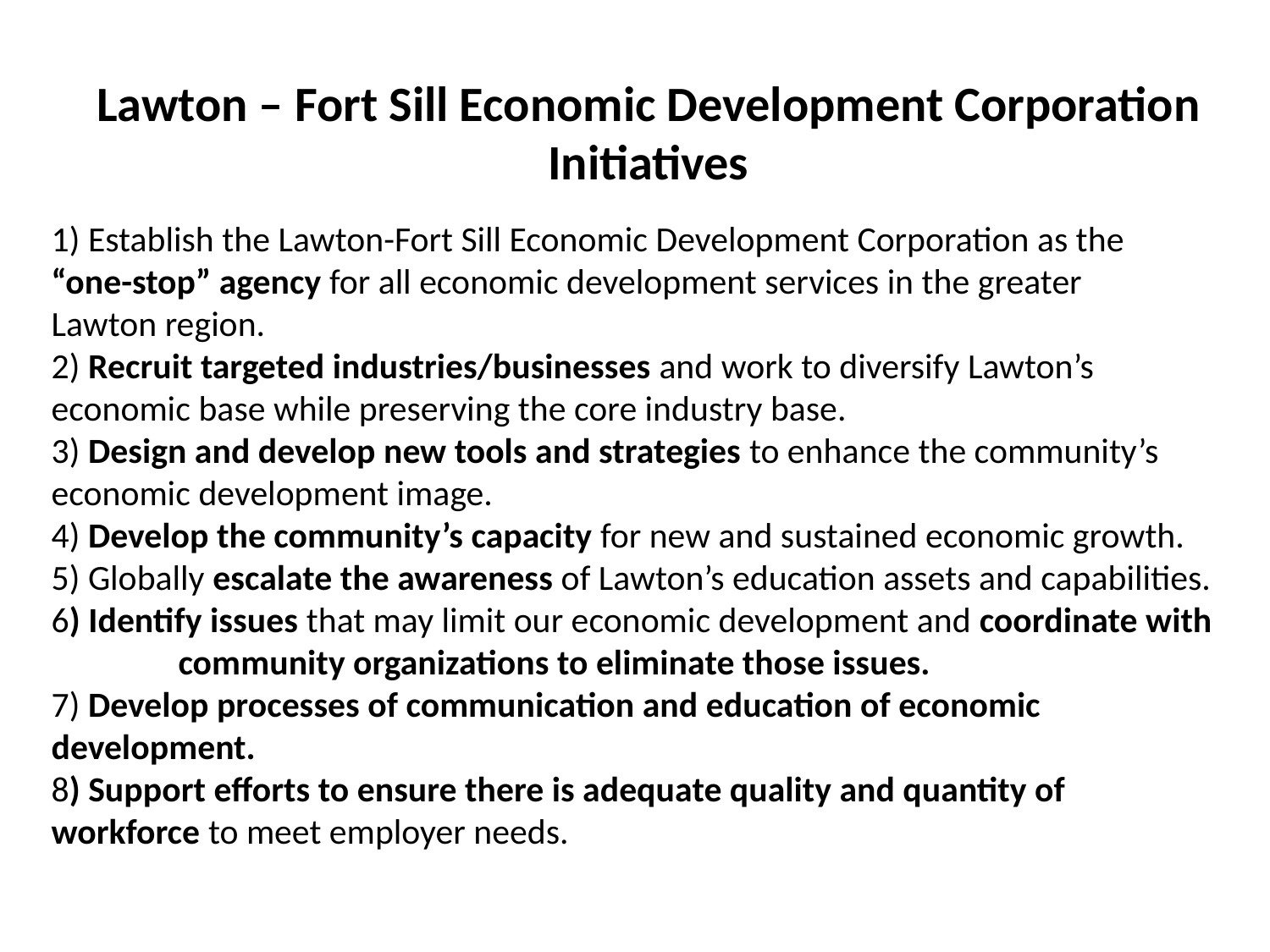

Lawton – Fort Sill Economic Development Corporation
Initiatives
1) Establish the Lawton-Fort Sill Economic Development Corporation as the 	“one-stop” agency for all economic development services in the greater 	Lawton region.
2) Recruit targeted industries/businesses and work to diversify Lawton’s 	economic base while preserving the core industry base.
3) Design and develop new tools and strategies to enhance the community’s 	economic development image.
4) Develop the community’s capacity for new and sustained economic growth.
5) Globally escalate the awareness of Lawton’s education assets and capabilities.
6) Identify issues that may limit our economic development and coordinate with 	community organizations to eliminate those issues.
7) Develop processes of communication and education of economic 	development.
8) Support efforts to ensure there is adequate quality and quantity of 	workforce to meet employer needs.